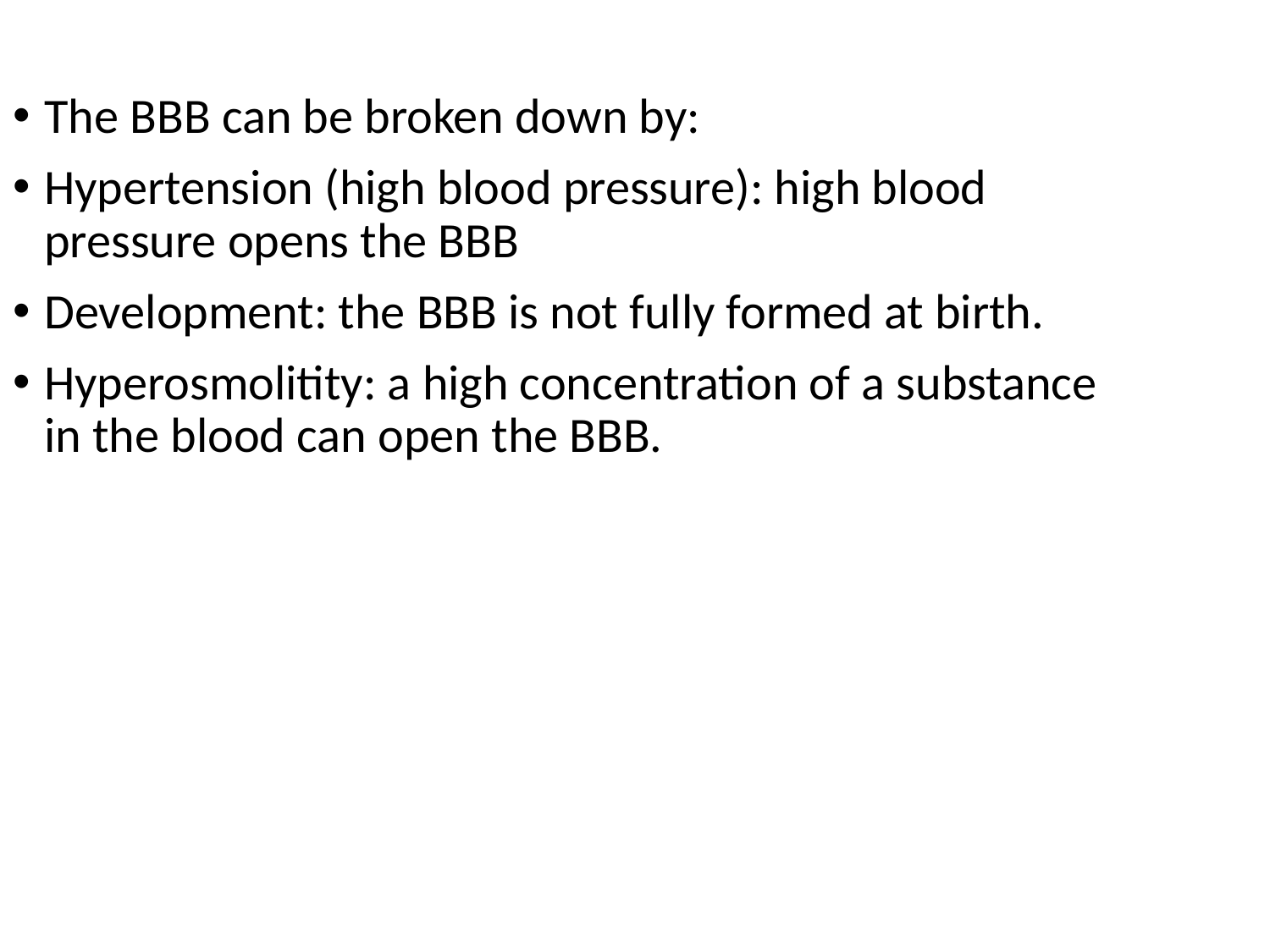

The BBB can be broken down by:
Hypertension (high blood pressure): high blood pressure opens the BBB
Development: the BBB is not fully formed at birth.
Hyperosmolitity: a high concentration of a substance in the blood can open the BBB.